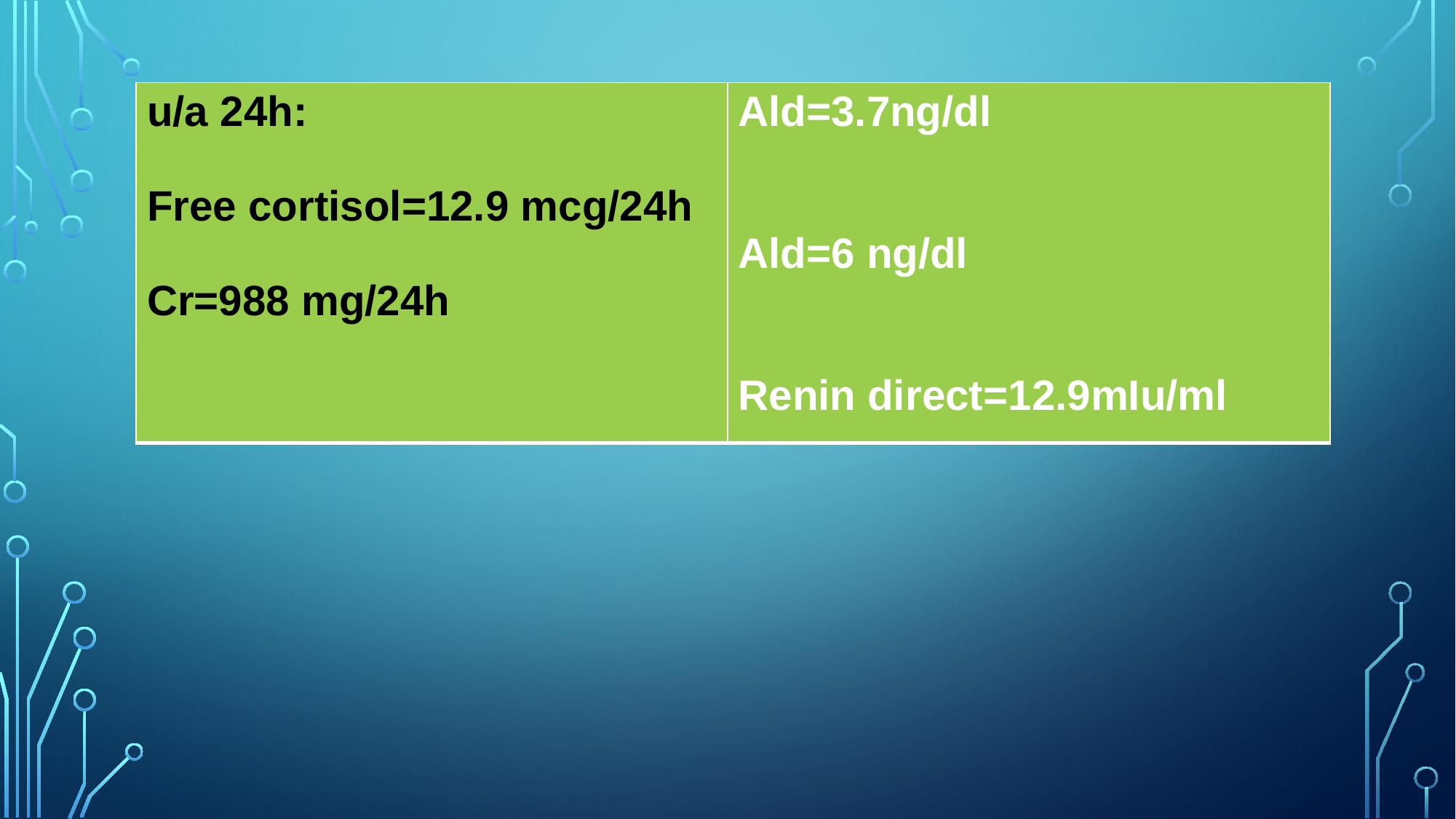

#
| u/a 24h: Free cortisol=12.9 mcg/24h Cr=988 mg/24h | Ald=3.7ng/dl Ald=6 ng/dl Renin direct=12.9mIu/ml |
| --- | --- |